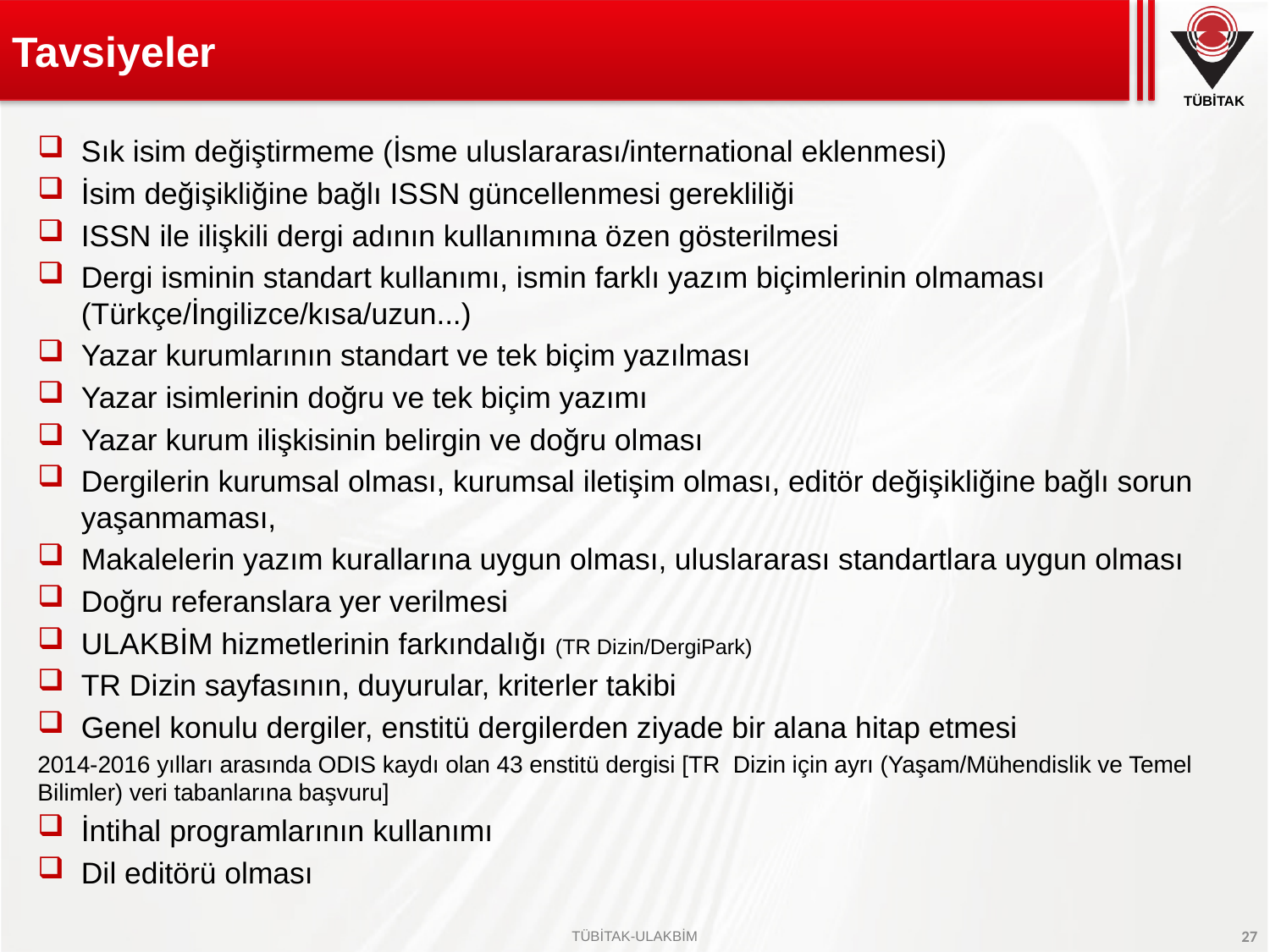

# Tavsiyeler
Sık isim değiştirmeme (İsme uluslararası/international eklenmesi)
İsim değişikliğine bağlı ISSN güncellenmesi gerekliliği
ISSN ile ilişkili dergi adının kullanımına özen gösterilmesi
Dergi isminin standart kullanımı, ismin farklı yazım biçimlerinin olmaması (Türkçe/İngilizce/kısa/uzun...)
Yazar kurumlarının standart ve tek biçim yazılması
Yazar isimlerinin doğru ve tek biçim yazımı
Yazar kurum ilişkisinin belirgin ve doğru olması
Dergilerin kurumsal olması, kurumsal iletişim olması, editör değişikliğine bağlı sorun yaşanmaması,
Makalelerin yazım kurallarına uygun olması, uluslararası standartlara uygun olması
Doğru referanslara yer verilmesi
ULAKBİM hizmetlerinin farkındalığı (TR Dizin/DergiPark)
TR Dizin sayfasının, duyurular, kriterler takibi
Genel konulu dergiler, enstitü dergilerden ziyade bir alana hitap etmesi
2014-2016 yılları arasında ODIS kaydı olan 43 enstitü dergisi [TR  Dizin için ayrı (Yaşam/Mühendislik ve Temel Bilimler) veri tabanlarına başvuru]
İntihal programlarının kullanımı
Dil editörü olması